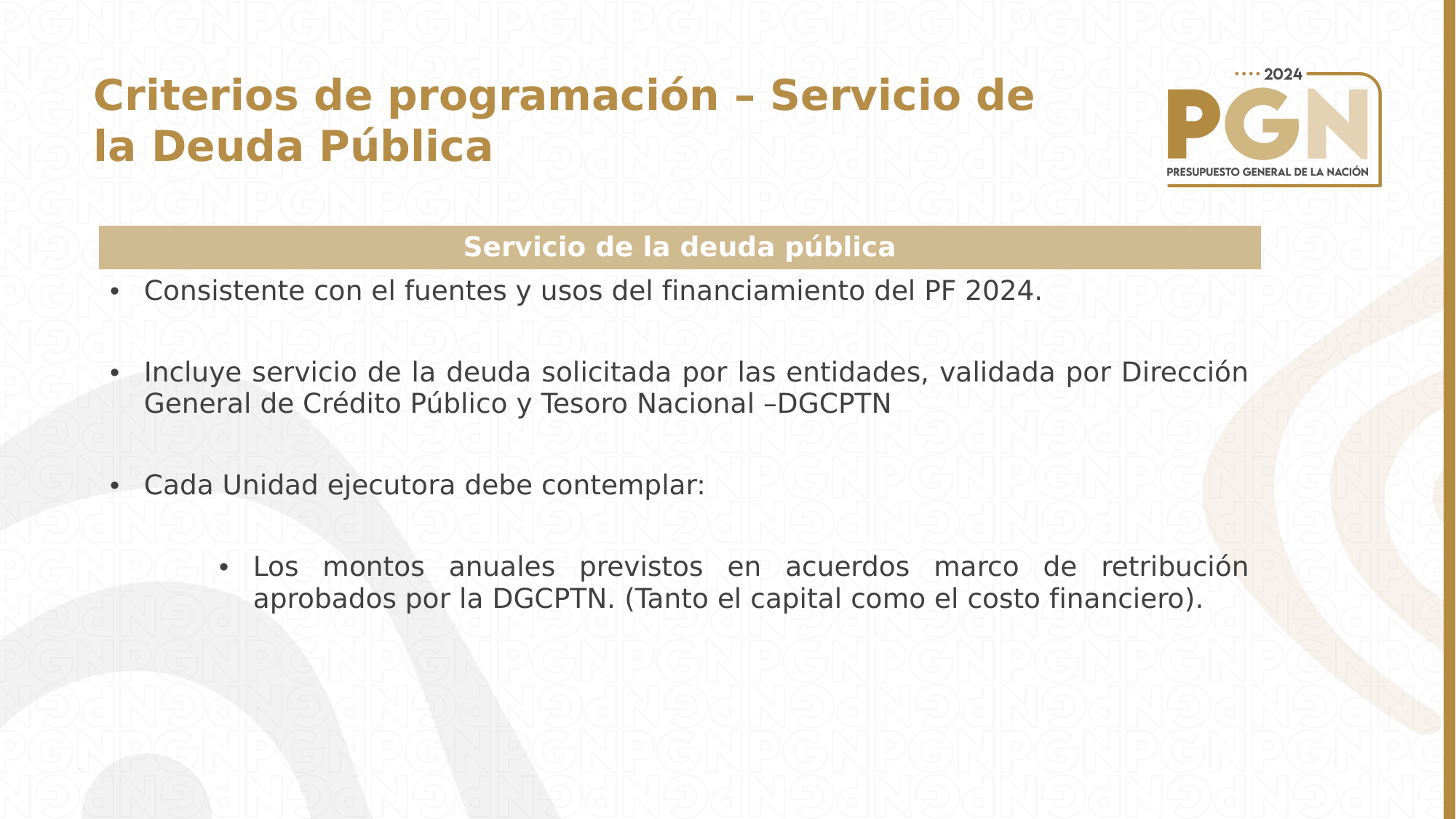

Criterios de programación – Servicio de la Deuda Pública
| Servicio de la deuda pública |
| --- |
| Consistente con el fuentes y usos del financiamiento del PF 2024. Incluye servicio de la deuda solicitada por las entidades, validada por Dirección General de Crédito Público y Tesoro Nacional –DGCPTN Cada Unidad ejecutora debe contemplar: Los montos anuales previstos en acuerdos marco de retribución aprobados por la DGCPTN. (Tanto el capital como el costo financiero). |
|  |